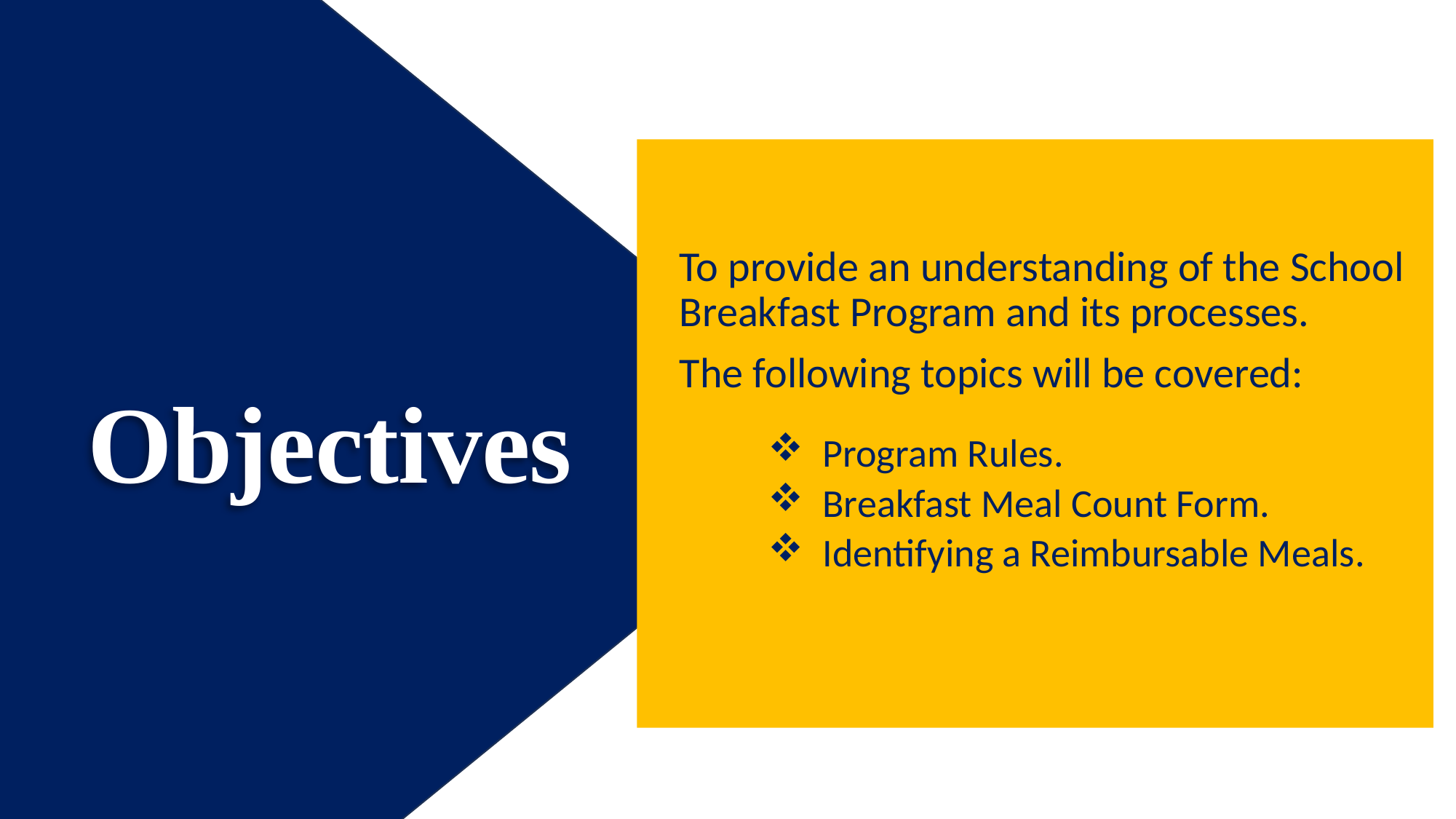

To provide an understanding of the School Breakfast Program and its processes.
The following topics will be covered:

Program Rules.
Breakfast Meal Count Form.
Identifying a Reimbursable Meals.

Objectives